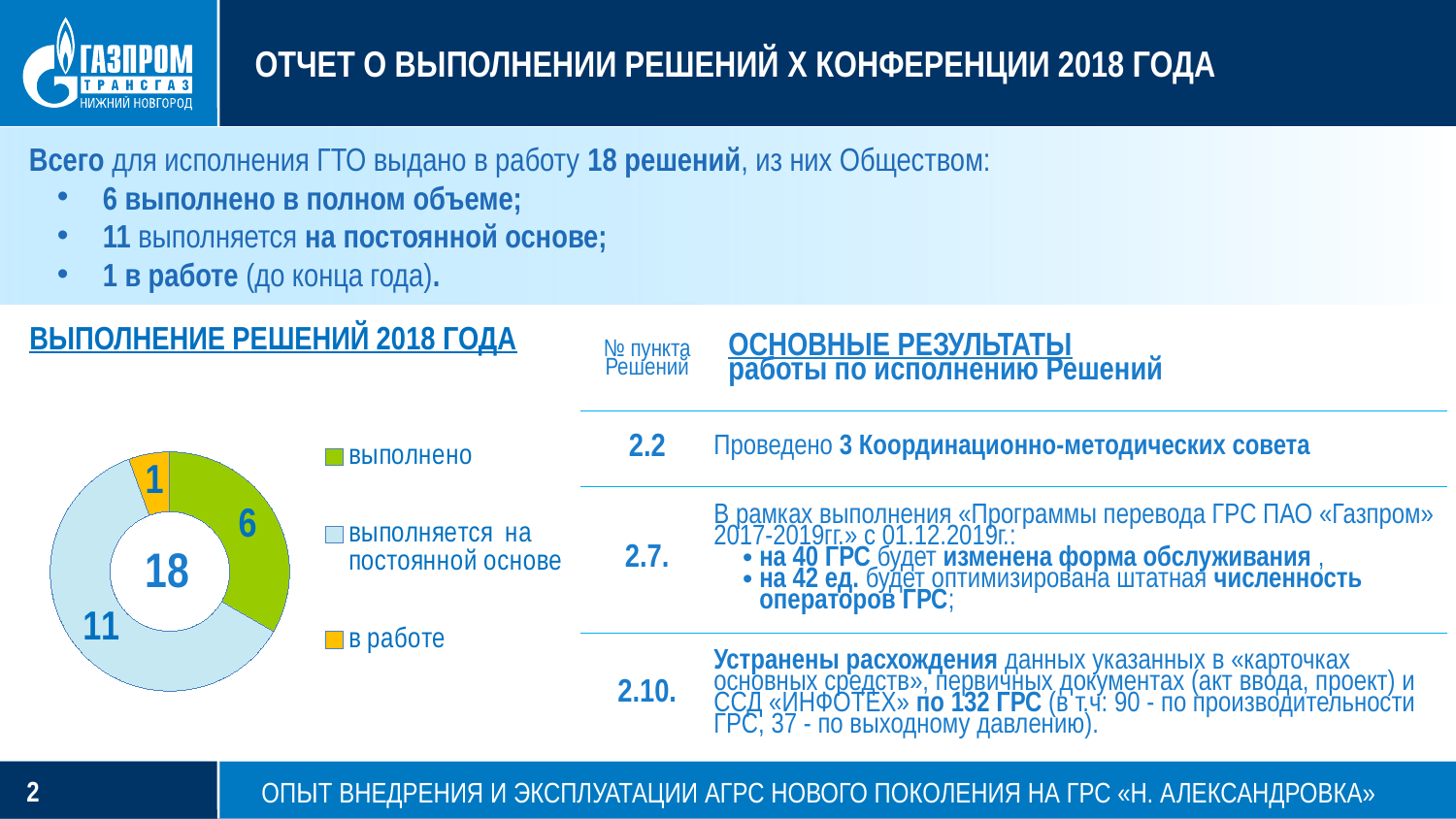

ОТЧЕТ О ВЫПОЛНЕНИИ РЕШЕНИЙ X КОНФЕРЕНЦИИ 2018 ГОДА
Всего для исполнения ГТО выдано в работу 18 решений, из них Обществом:
6 выполнено в полном объеме;
11 выполняется на постоянной основе;
1 в работе (до конца года).

### Chart

| Category | Выполнение Решений 2017 года |
|---|---|
| выполнено | 6.0 |
| выполняется  на постоянной основе | 11.0 |
| в работе | 1.0 |
ВЫПОЛНЕНИЕ РЕШЕНИЙ 2018 ГОДА
| № пункта Решений | ОСНОВНЫЕ РЕЗУЛЬТАТЫ работы по исполнению Решений |
| --- | --- |
| 2.2 | Проведено 3 Координационно-методических совета |
| 2.7. | В рамках выполнения «Программы перевода ГРС ПАО «Газпром» 2017-2019гг.» с 01.12.2019г.: на 40 ГРС будет изменена форма обслуживания , на 42 ед. будет оптимизирована штатная численность операторов ГРС; |
| 2.10. | Устранены расхождения данных указанных в «карточках основных средств», первичных документах (акт ввода, проект) и ССД «ИНФОТЕХ» по 132 ГРС (в т.ч: 90 - по производительности ГРС, 37 - по выходному давлению). |
18
ОПЫТ ВНЕДРЕНИЯ И ЭКСПЛУАТАЦИИ АГРС НОВОГО ПОКОЛЕНИЯ НА ГРС «Н. АЛЕКСАНДРОВКА»